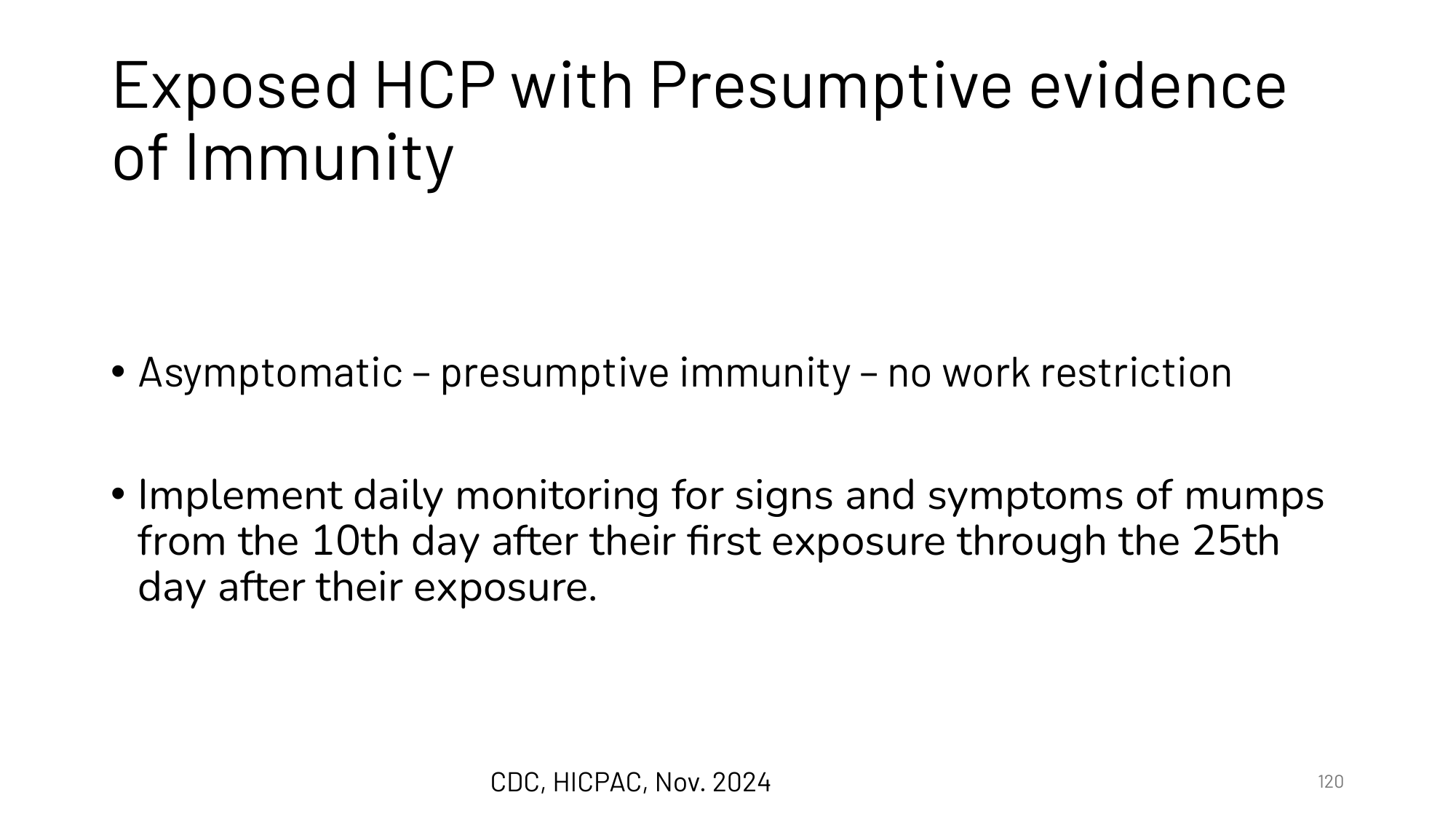

# Exposed HCP with Presumptive evidence of Immunity

Asymptomatic – presumptive immunity – no work restriction

Implement daily monitoring for signs and symptoms of mumps from the 10th day after their first exposure through the 25th day after their exposure.
120
CDC, HICPAC, Nov. 2024